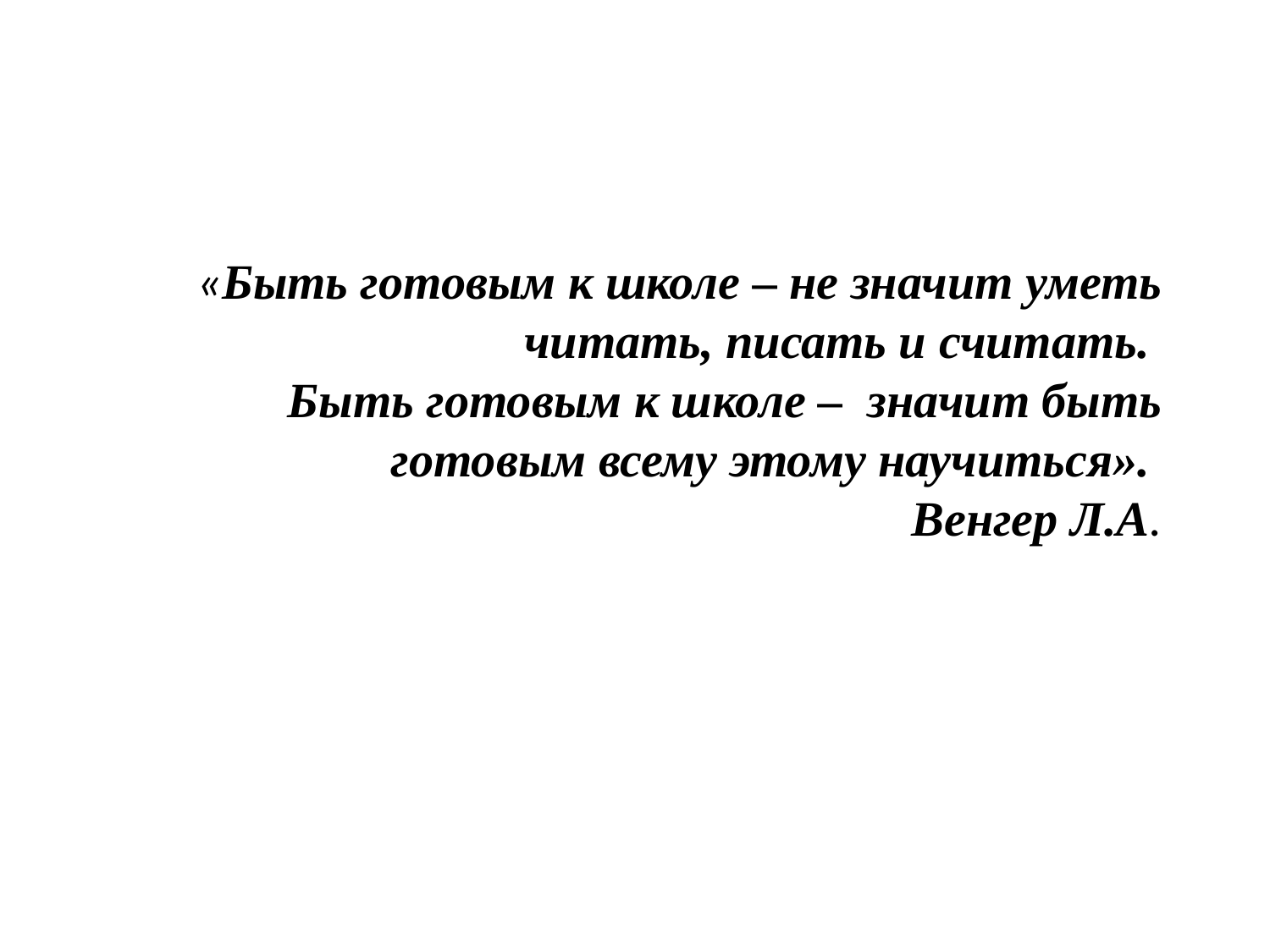

# «Быть готовым к школе – не значит уметь читать, писать и считать. Быть готовым к школе –  значит быть готовым всему этому научиться».   Венгер Л.А.